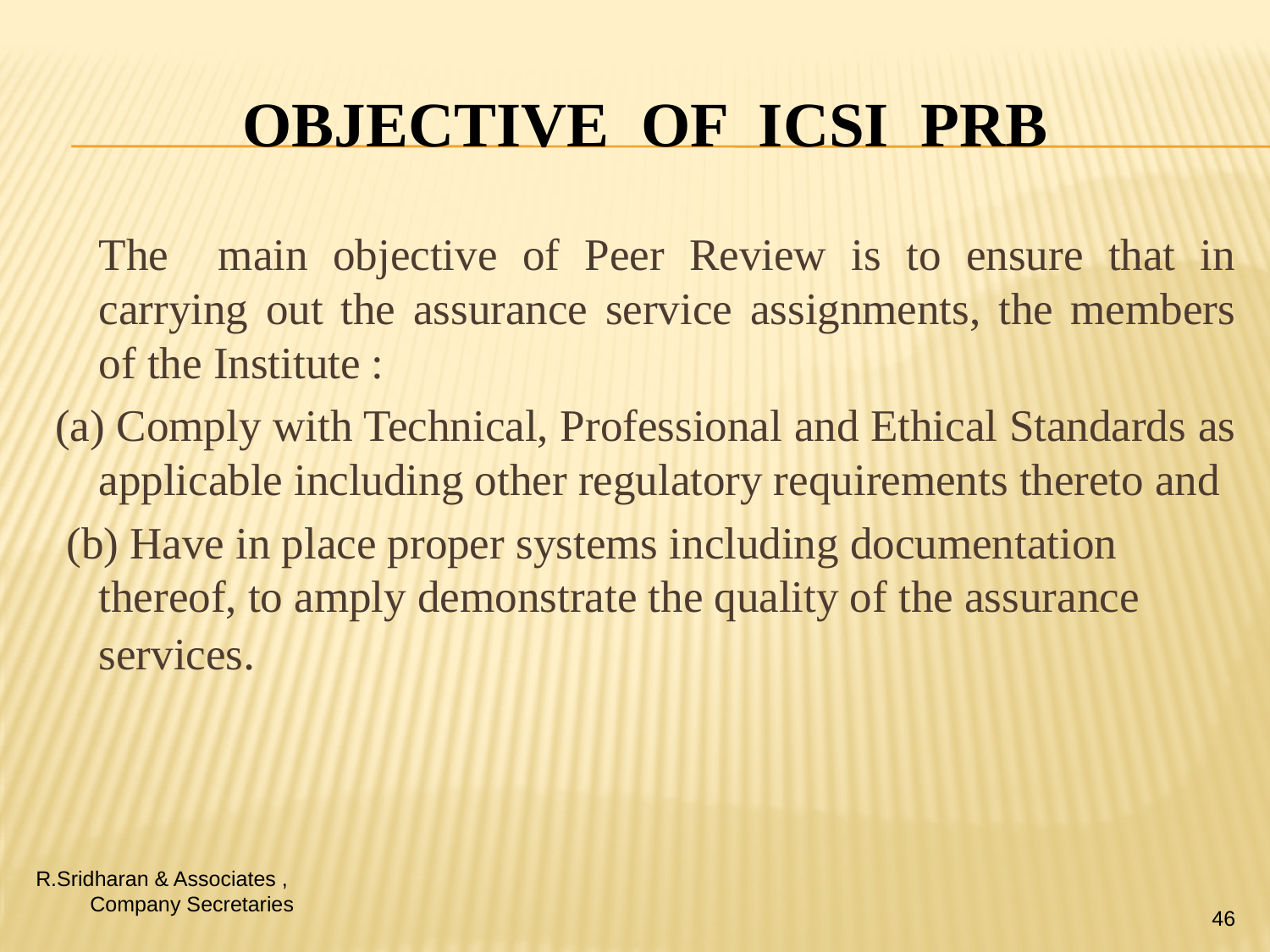

# OBJECTIVE  OF  ICSI  PRB
	The  main objective of Peer Review is to ensure that in carrying out the assurance service assignments, the members of the Institute :
(a) Comply with Technical, Professional and Ethical Standards as applicable including other regulatory requirements thereto and
 (b) Have in place proper systems including documentation thereof, to amply demonstrate the quality of the assurance services.
R.Sridharan & Associates ,
Company Secretaries
46